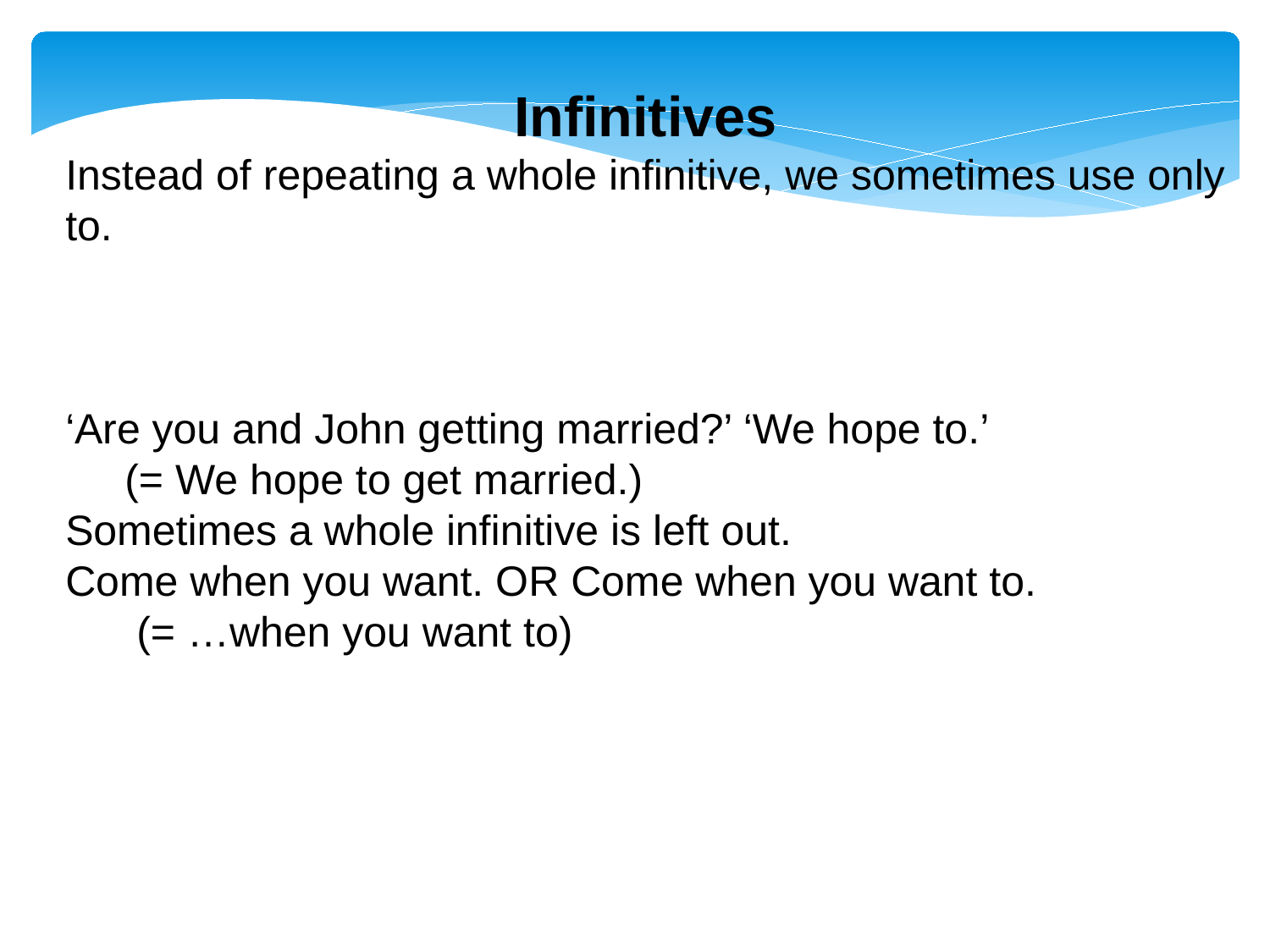

Infinitives
Instead of repeating a whole infinitive, we sometimes use only to.

‘Are you and John getting married?’ ‘We hope to.’
     (= We hope to get married.)
Sometimes a whole infinitive is left out.
Come when you want. OR Come when you want to.
      (= …when you want to)